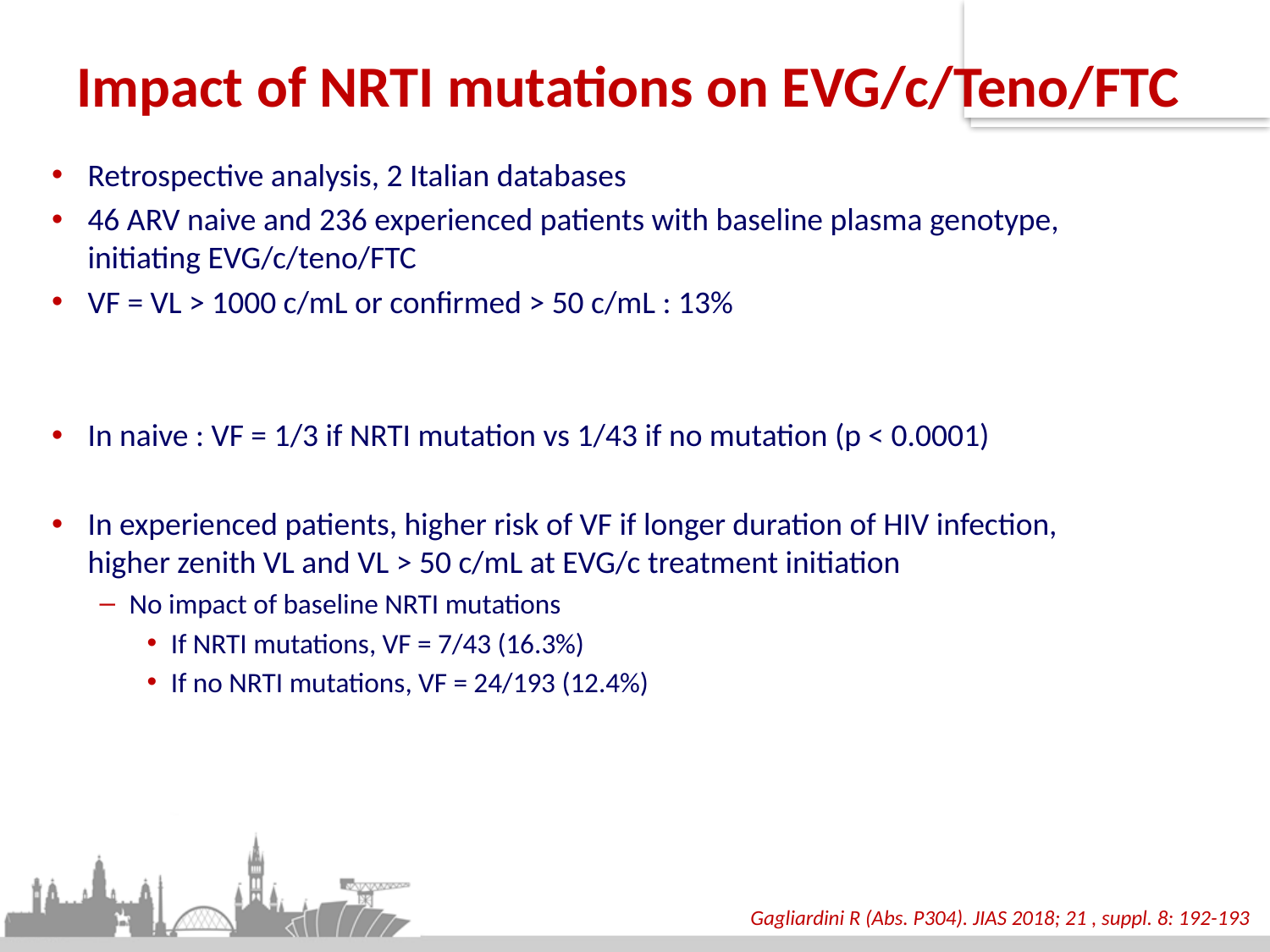

# Impact of NRTI mutations on EVG/c/Teno/FTC
Retrospective analysis, 2 Italian databases
46 ARV naive and 236 experienced patients with baseline plasma genotype, initiating EVG/c/teno/FTC
VF = VL > 1000 c/mL or confirmed > 50 c/mL : 13%

In naive : VF = 1/3 if NRTI mutation vs 1/43 if no mutation (p < 0.0001)

In experienced patients, higher risk of VF if longer duration of HIV infection, higher zenith VL and VL > 50 c/mL at EVG/c treatment initiation
No impact of baseline NRTI mutations
If NRTI mutations, VF = 7/43 (16.3%)
If no NRTI mutations, VF = 24/193 (12.4%)

Gagliardini R (Abs. P304). JIAS 2018; 21 , suppl. 8: 192-193